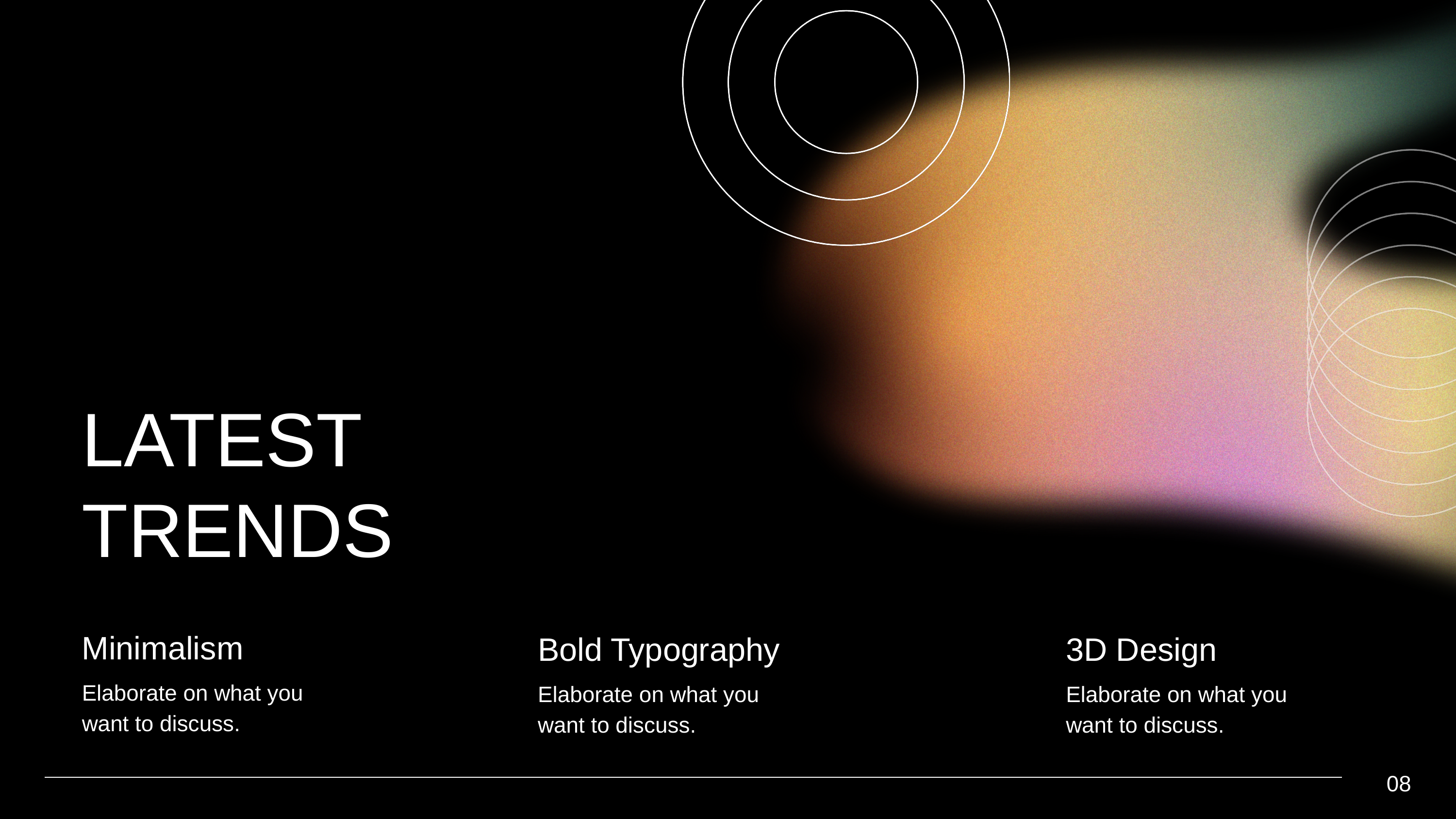

LATEST TRENDS
Minimalism
3D Design
Bold Typography
Elaborate on what you want to discuss.
Elaborate on what you want to discuss.
Elaborate on what you want to discuss.
08